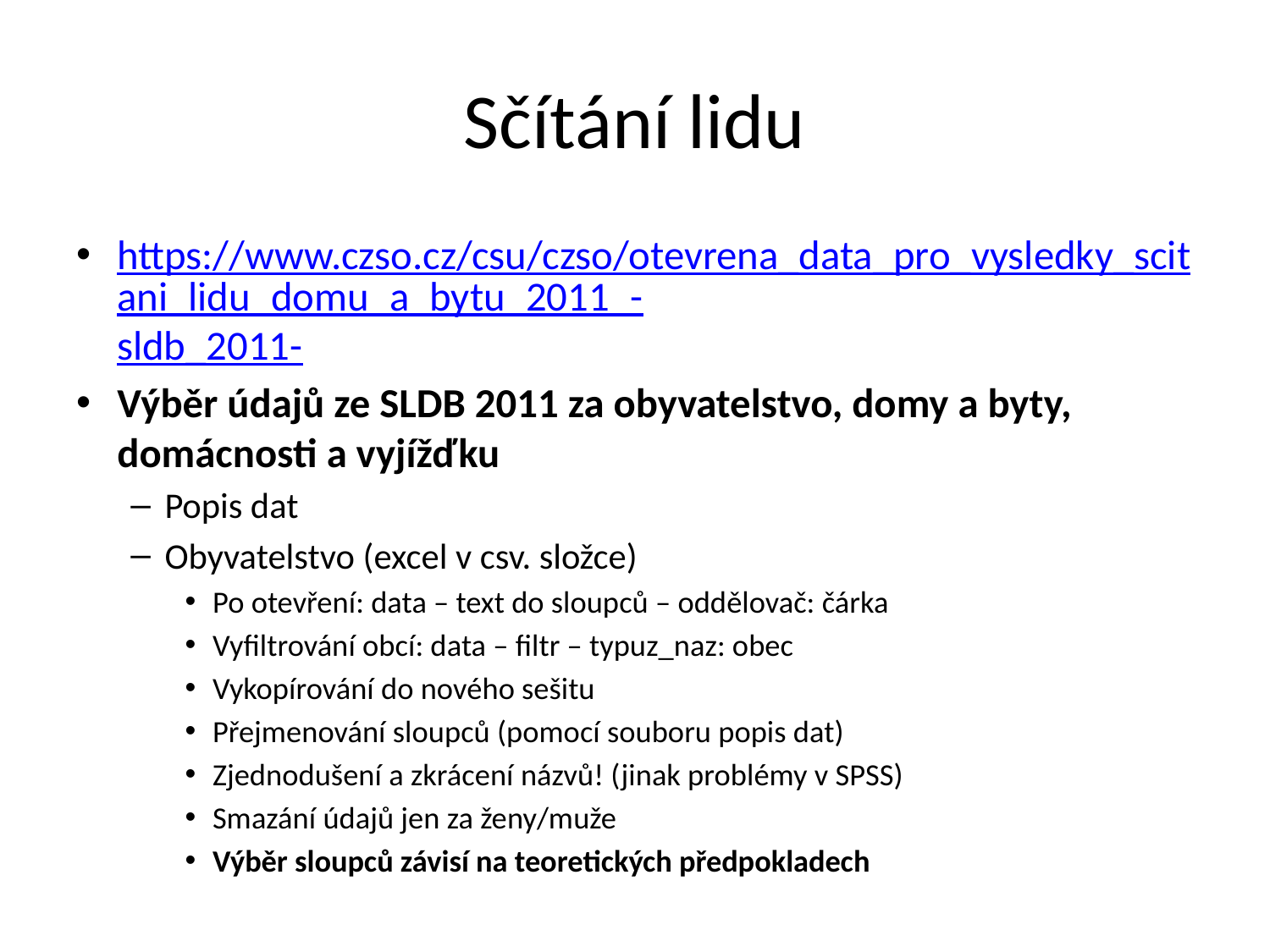

# Sčítání lidu
https://www.czso.cz/csu/czso/otevrena_data_pro_vysledky_scitani_lidu_domu_a_bytu_2011_-sldb_2011-
Výběr údajů ze SLDB 2011 za obyvatelstvo, domy a byty, domácnosti a vyjížďku
Popis dat
Obyvatelstvo (excel v csv. složce)
Po otevření: data – text do sloupců – oddělovač: čárka
Vyfiltrování obcí: data – filtr – typuz_naz: obec
Vykopírování do nového sešitu
Přejmenování sloupců (pomocí souboru popis dat)
Zjednodušení a zkrácení názvů! (jinak problémy v SPSS)
Smazání údajů jen za ženy/muže
Výběr sloupců závisí na teoretických předpokladech